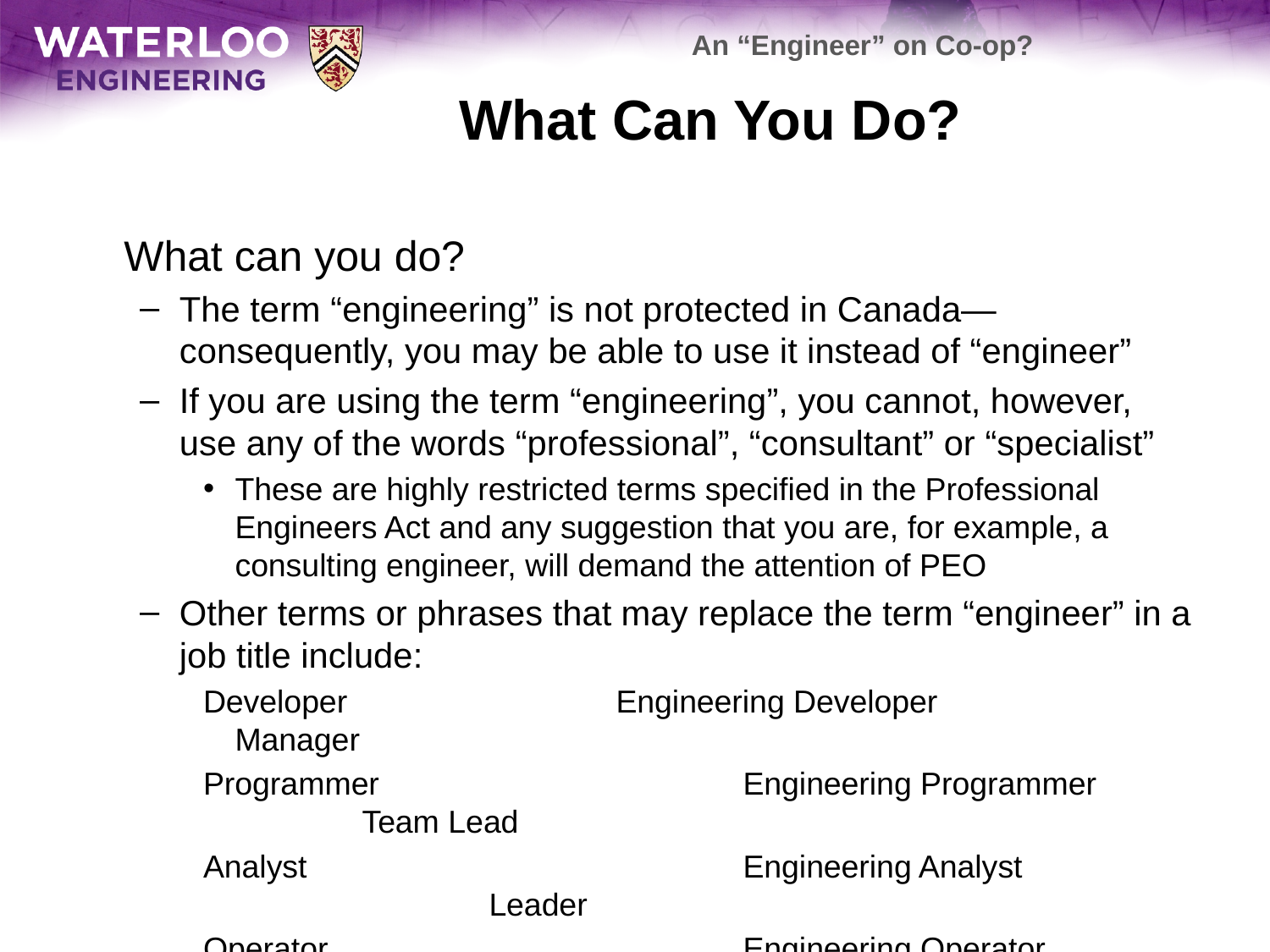

An “Engineer” on Co-op?
# What Can You Do?
	What can you do?
The term “engineering” is not protected in Canada—consequently, you may be able to use it instead of “engineer”
If you are using the term “engineering”, you cannot, however, use any of the words “professional”, “consultant” or “specialist”
These are highly restricted terms specified in the Professional Engineers Act and any suggestion that you are, for example, a consulting engineer, will demand the attention of PEO
Other terms or phrases that may replace the term “engineer” in a job title include:
Developer			Engineering Developer		Manager
Programmer			Engineering Programmer		Team Lead
Analyst				Engineering Analyst			Leader
Operator				Engineering Operator			Coordinator
Specialist			Consultant